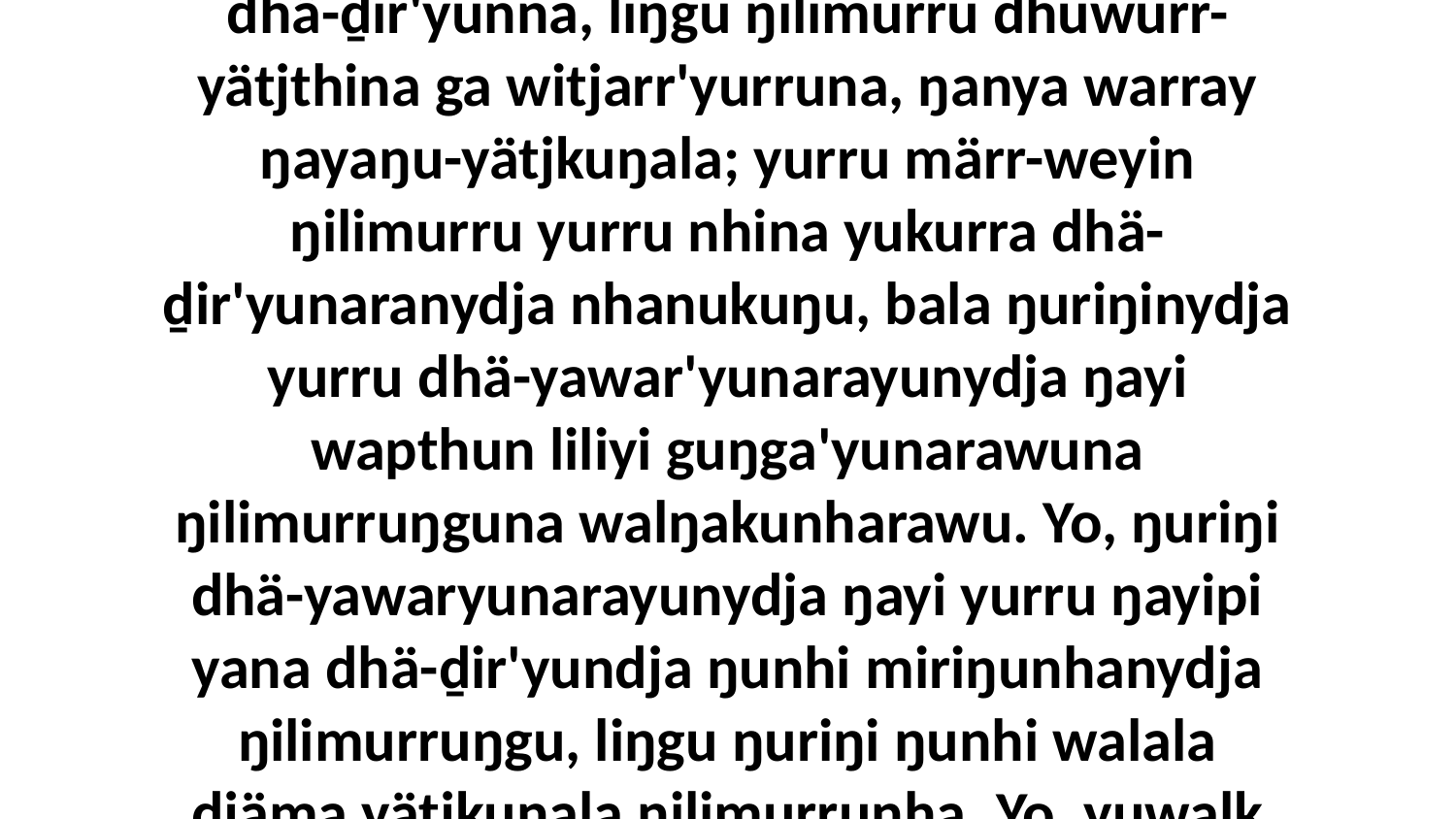

9 Dhuwalana gay' dhiyaŋunydja-wala ŋilimurru yukurra ŋayaŋu-yätjthirrina, liŋgu ŋayi Garrayyunydja ŋilimurrunha yukurra dhä-ḏir'yunna, liŋgu ŋilimurru dhuwurr-yätjthina ga witjarr'yurruna, ŋanya warray ŋayaŋu-yätjkuŋala; yurru märr-weyin ŋilimurru yurru nhina yukurra dhä-ḏir'yunaranydja nhanukuŋu, bala ŋuriŋinydja yurru dhä-yawar'yunarayunydja ŋayi wapthun liliyi guŋga'yunarawuna ŋilimurruŋguna walŋakunharawu. Yo, ŋuriŋi dhä-yawaryunarayunydja ŋayi yurru ŋayipi yana dhä-ḏir'yundja ŋunhi miriŋunhanydja ŋilimurruŋgu, liŋgu ŋuriŋi ŋunhi walala djäma yätjkuŋala ŋilimurrunha. Yo, yuwalk yana ŋayi yurru gämanydja ŋilimurrunha ŋunha wapmarama djarraṯawun'lili, bala walŋakumana ŋilimurrunha.